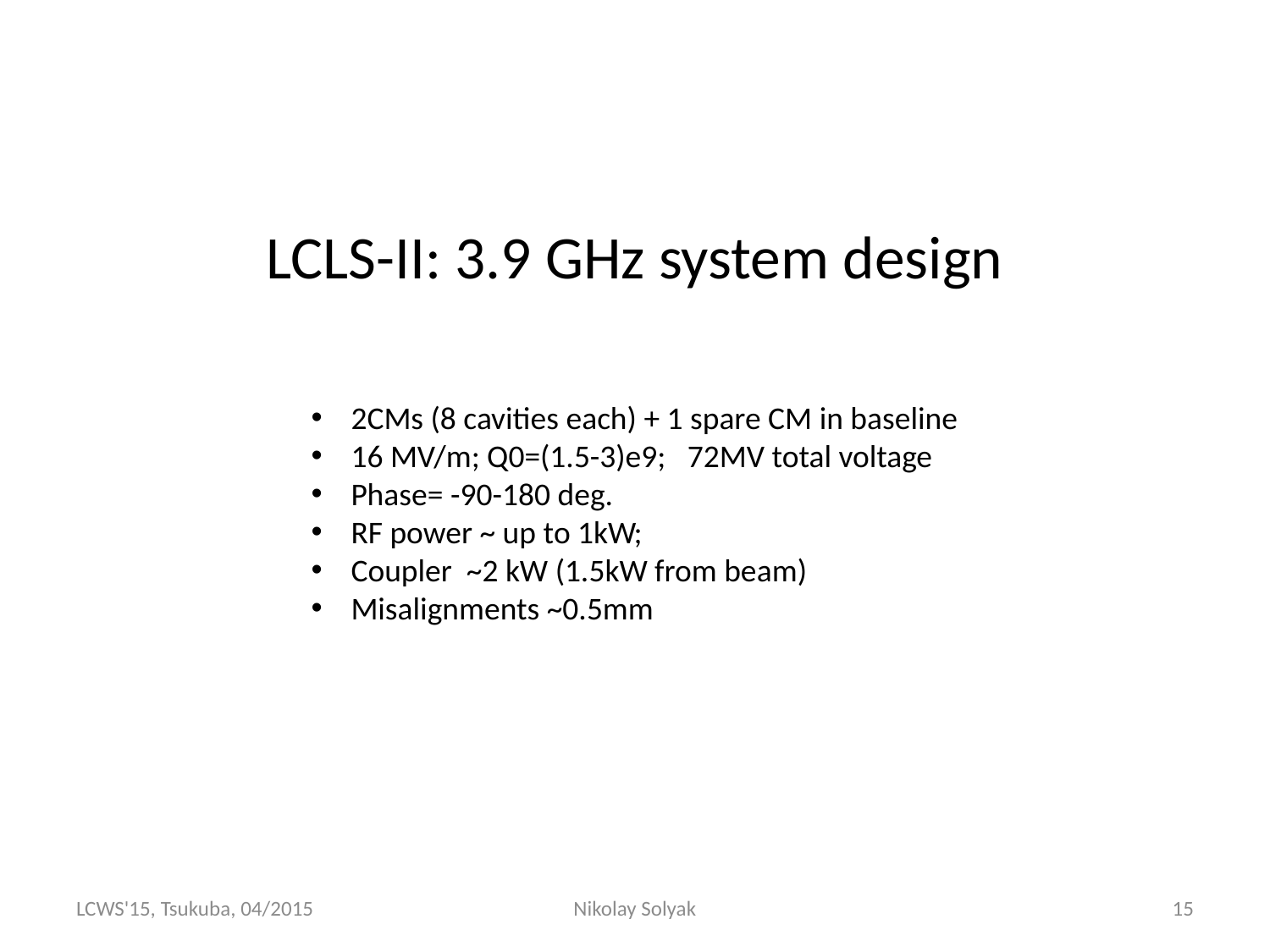

# LCLS-II: 3.9 GHz system design
2CMs (8 cavities each) + 1 spare CM in baseline
16 MV/m; Q0=(1.5-3)e9;   72MV total voltage
Phase= -90-180 deg.
RF power ~ up to 1kW;
Coupler  ~2 kW (1.5kW from beam)
Misalignments ~0.5mm

LCWS'15, Tsukuba, 04/2015
Nikolay Solyak
15